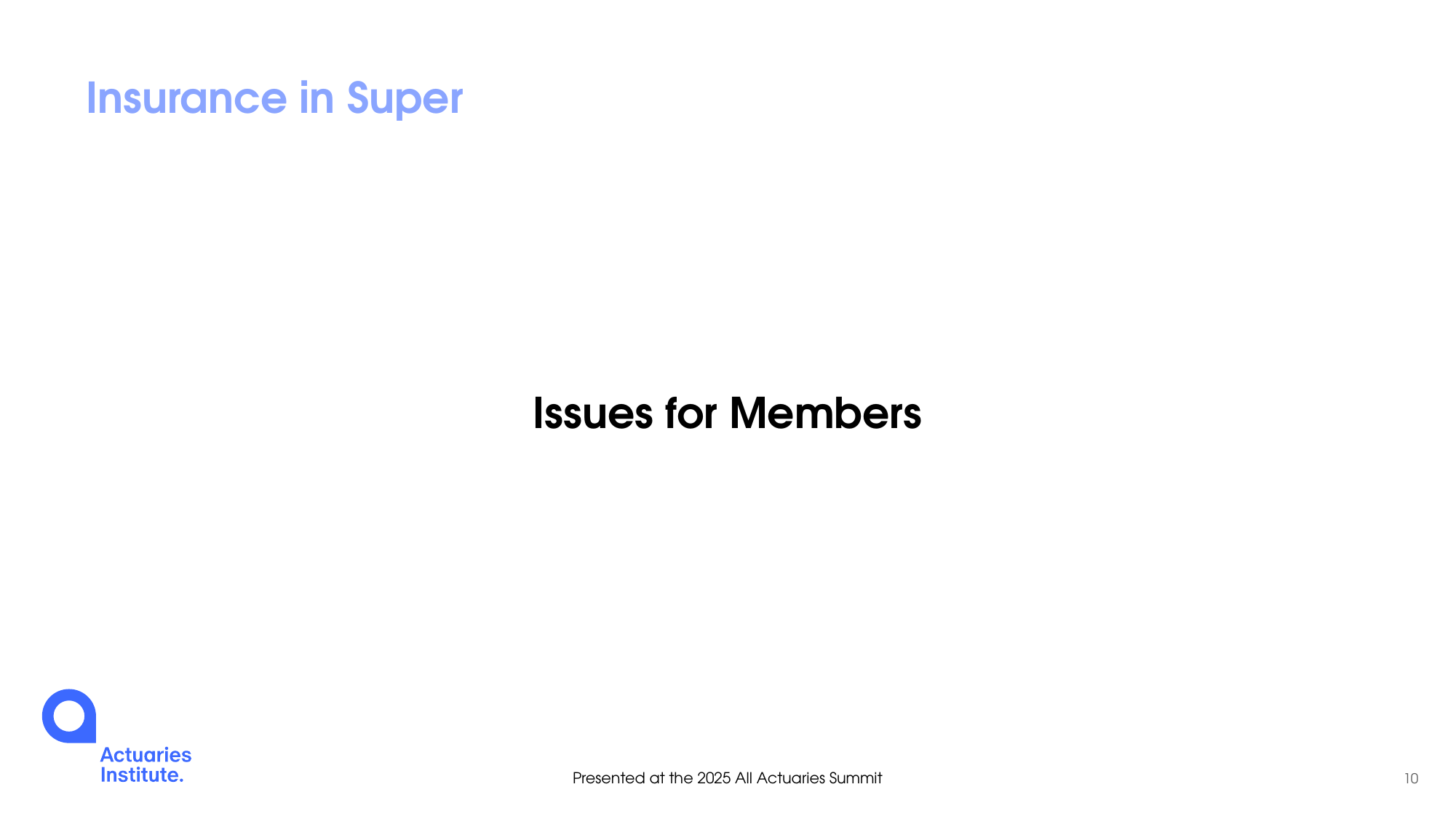

# Insurance in Super
Issues for Members
Presented at the 2025 All Actuaries Summit
10